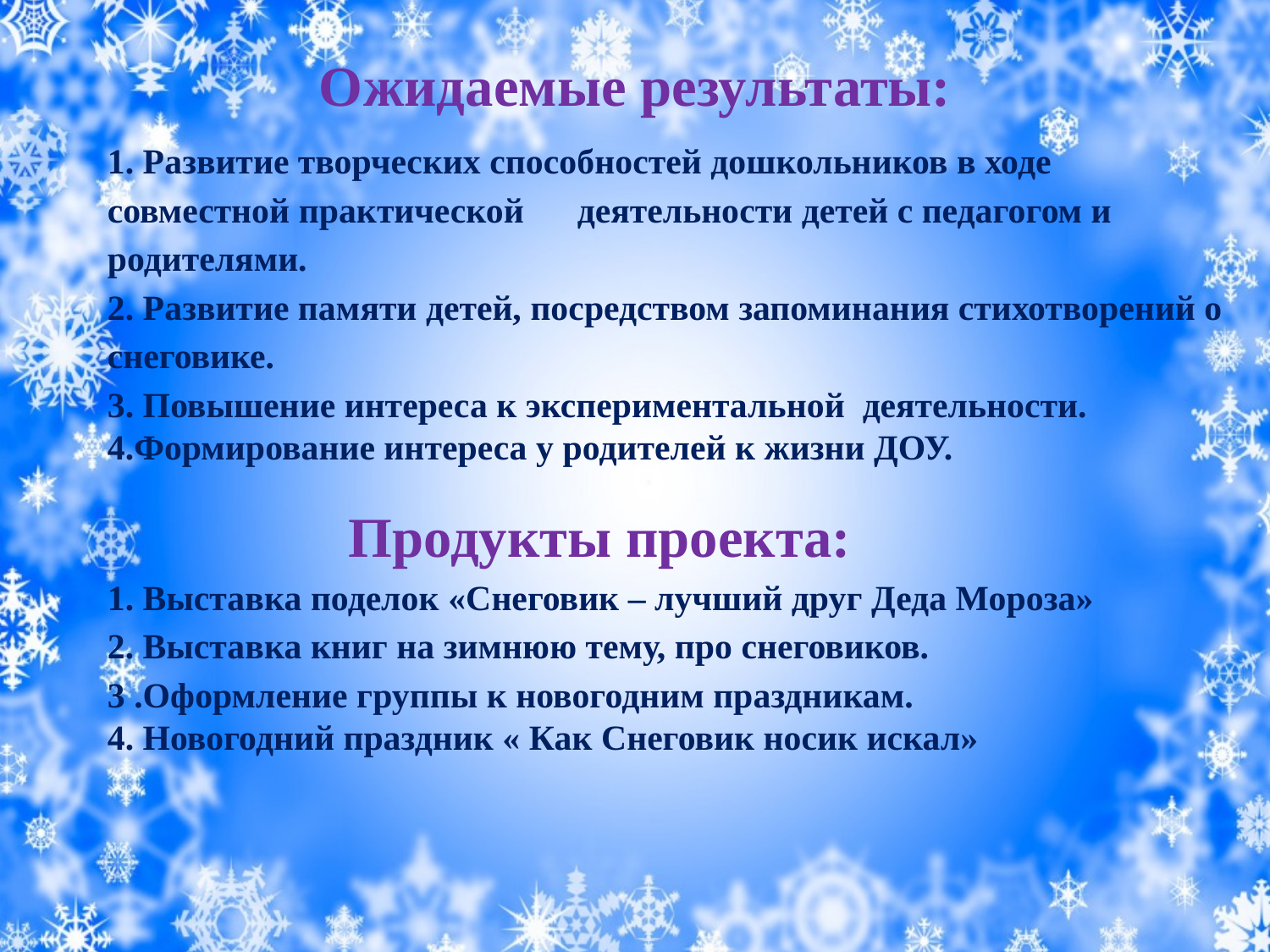

# Ожидаемые результаты:
1. Развитие творческих способностей дошкольников в ходе совместной практической      деятельности детей с педагогом и родителями.
2. Развитие памяти детей, посредством запоминания стихотворений о снеговике.
3. Повышение интереса к экспериментальной  деятельности.
4.Формирование интереса у родителей к жизни ДОУ.

                 Продукты проекта:
1. Выставка поделок «Снеговик – лучший друг Деда Мороза»
2. Выставка книг на зимнюю тему, про снеговиков.
3 .Оформление группы к новогодним праздникам.
4. Новогодний праздник « Как Снеговик носик искал»